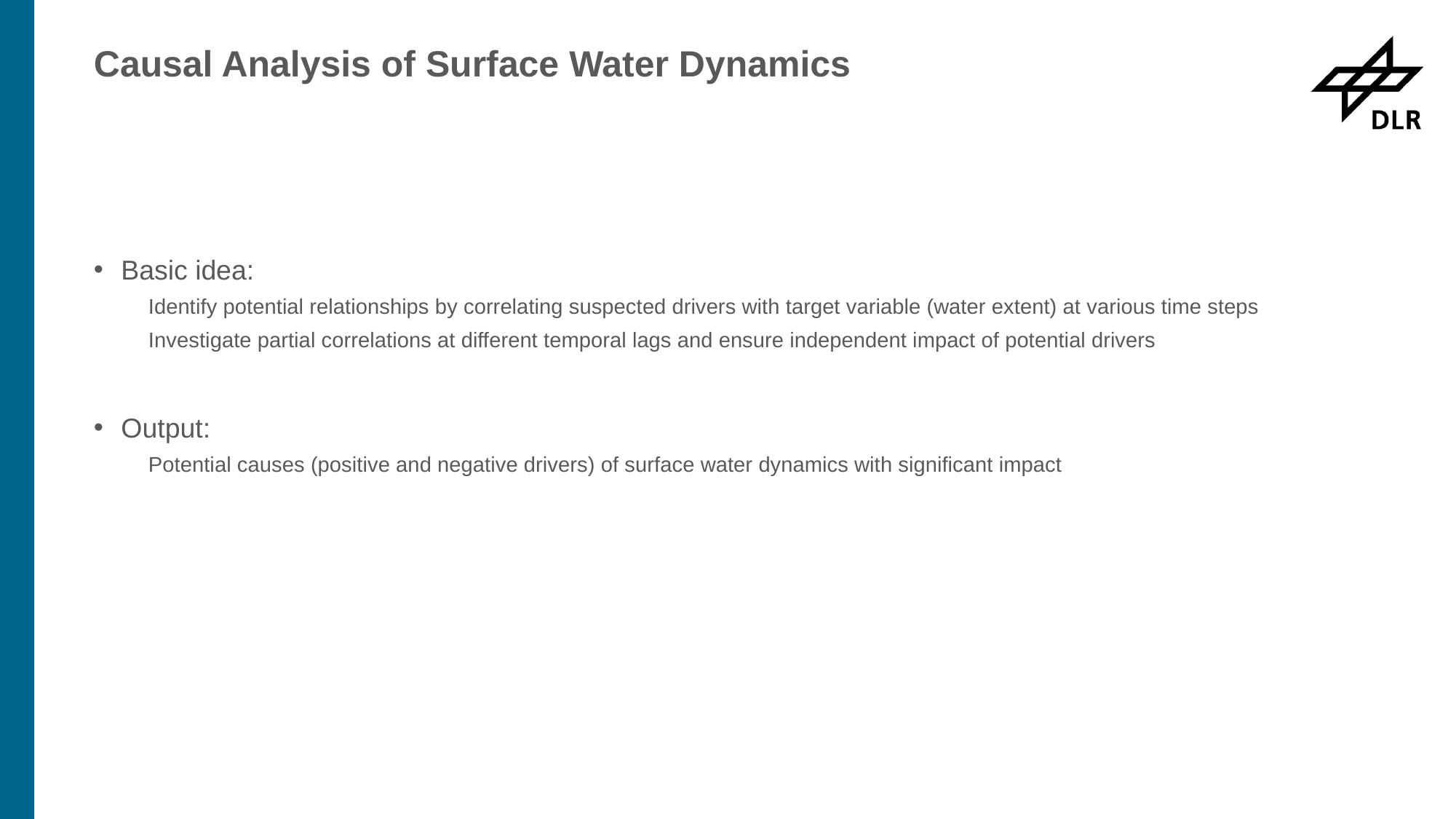

Causal Analysis of Surface Water Dynamics
Basic idea:
Identify potential relationships by correlating suspected drivers with target variable (water extent) at various time steps
Investigate partial correlations at different temporal lags and ensure independent impact of potential drivers

Output:
Potential causes (positive and negative drivers) of surface water dynamics with significant impact